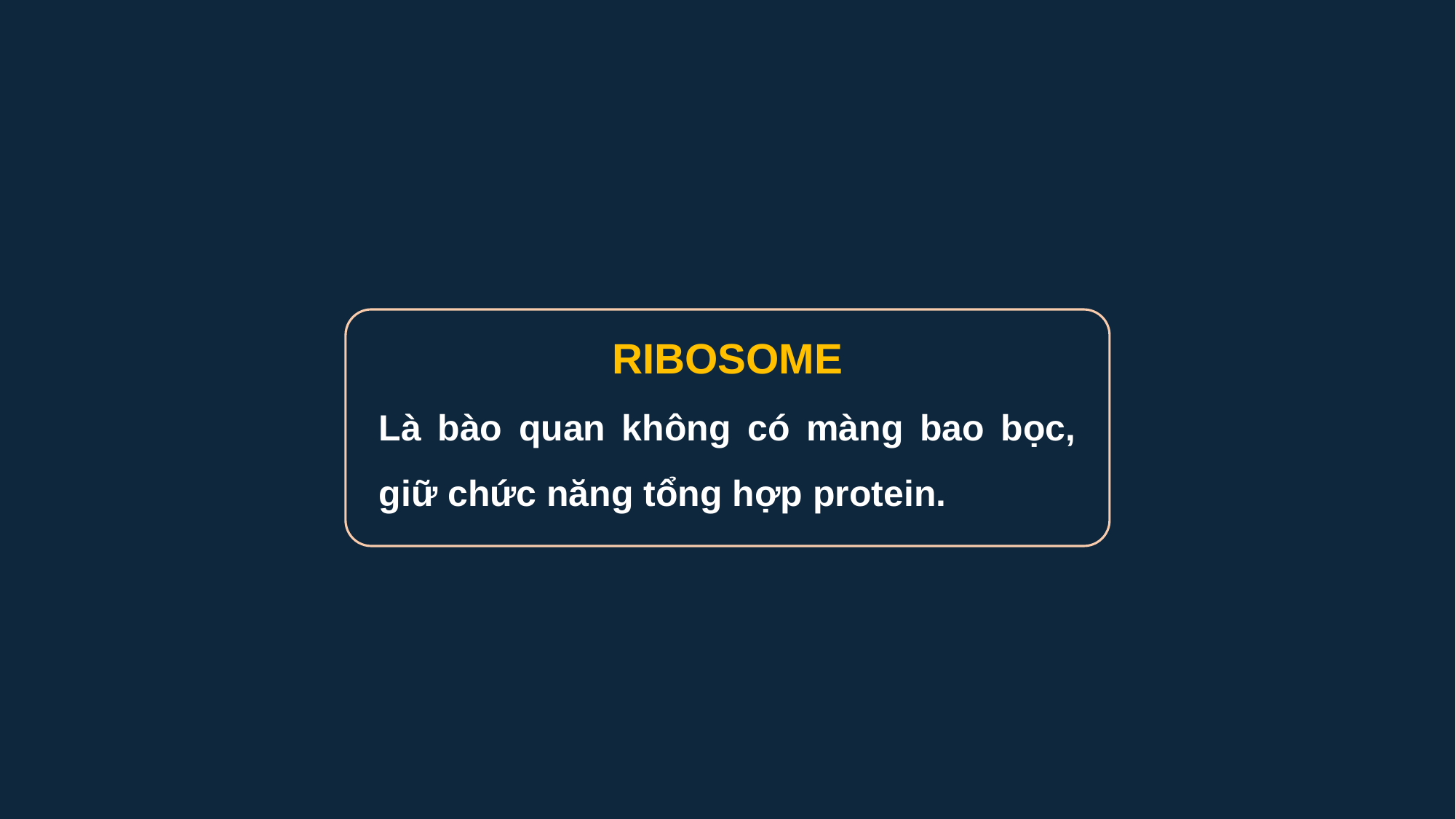

RIBOSOME
Là bào quan không có màng bao bọc, giữ chức năng tổng hợp protein.